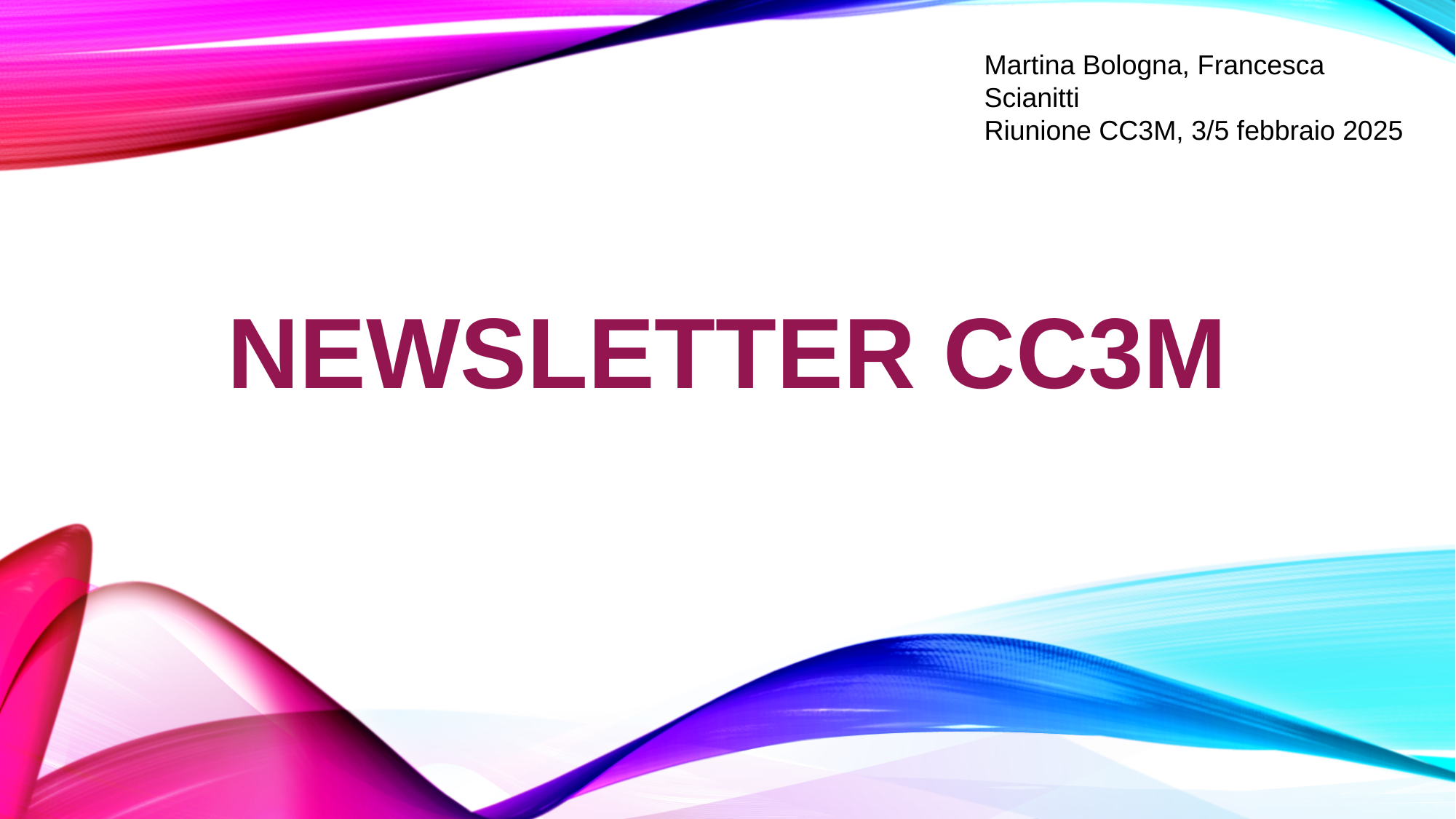

Martina Bologna, Francesca Scianitti
Riunione CC3M, 3/5 febbraio 2025
NEWSLETTER CC3M